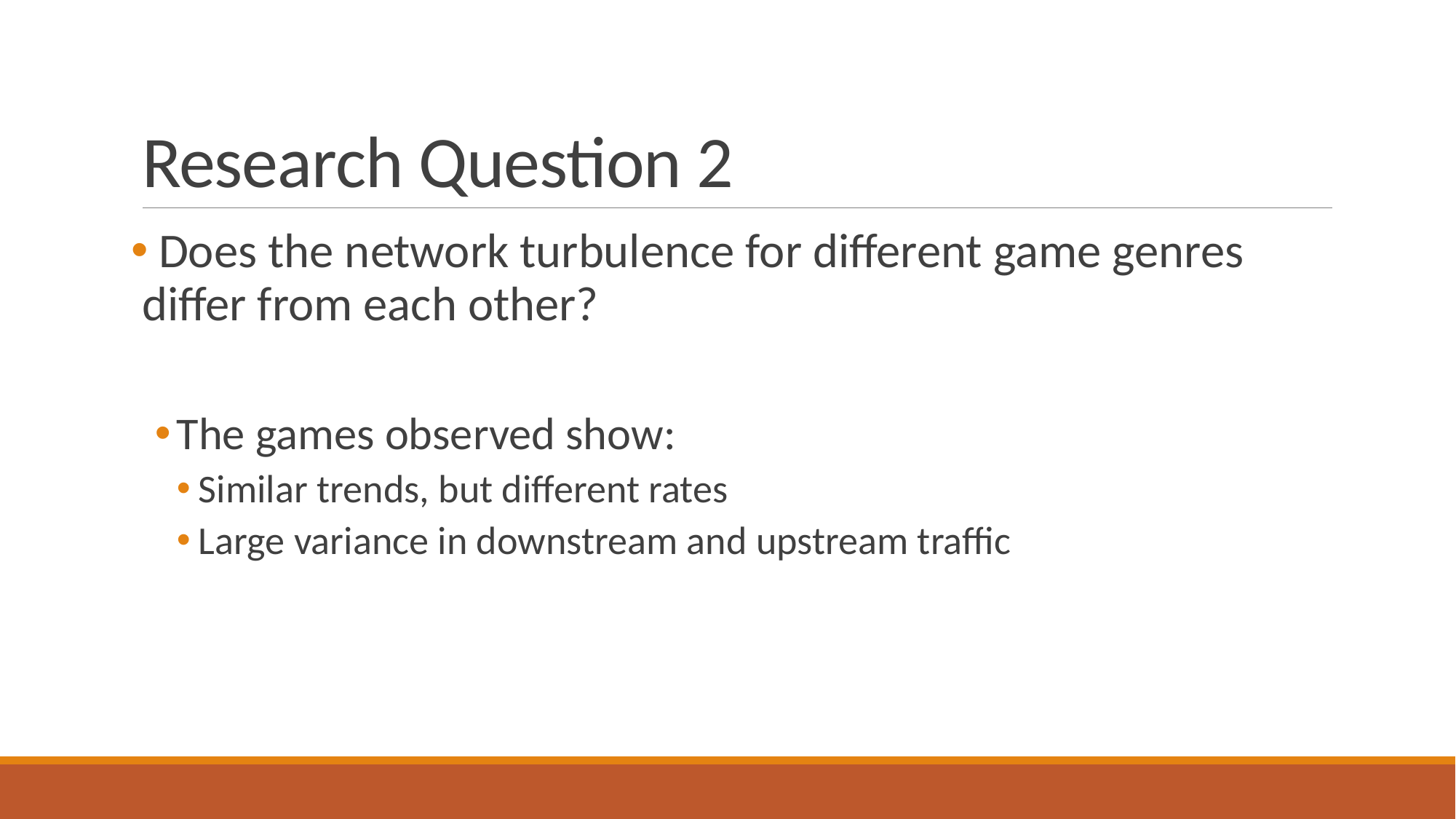

# Research Question 2
 Does the network turbulence for different game genres differ from each other?

The games observed show:
Similar trends, but different rates
Large variance in downstream and upstream traffic